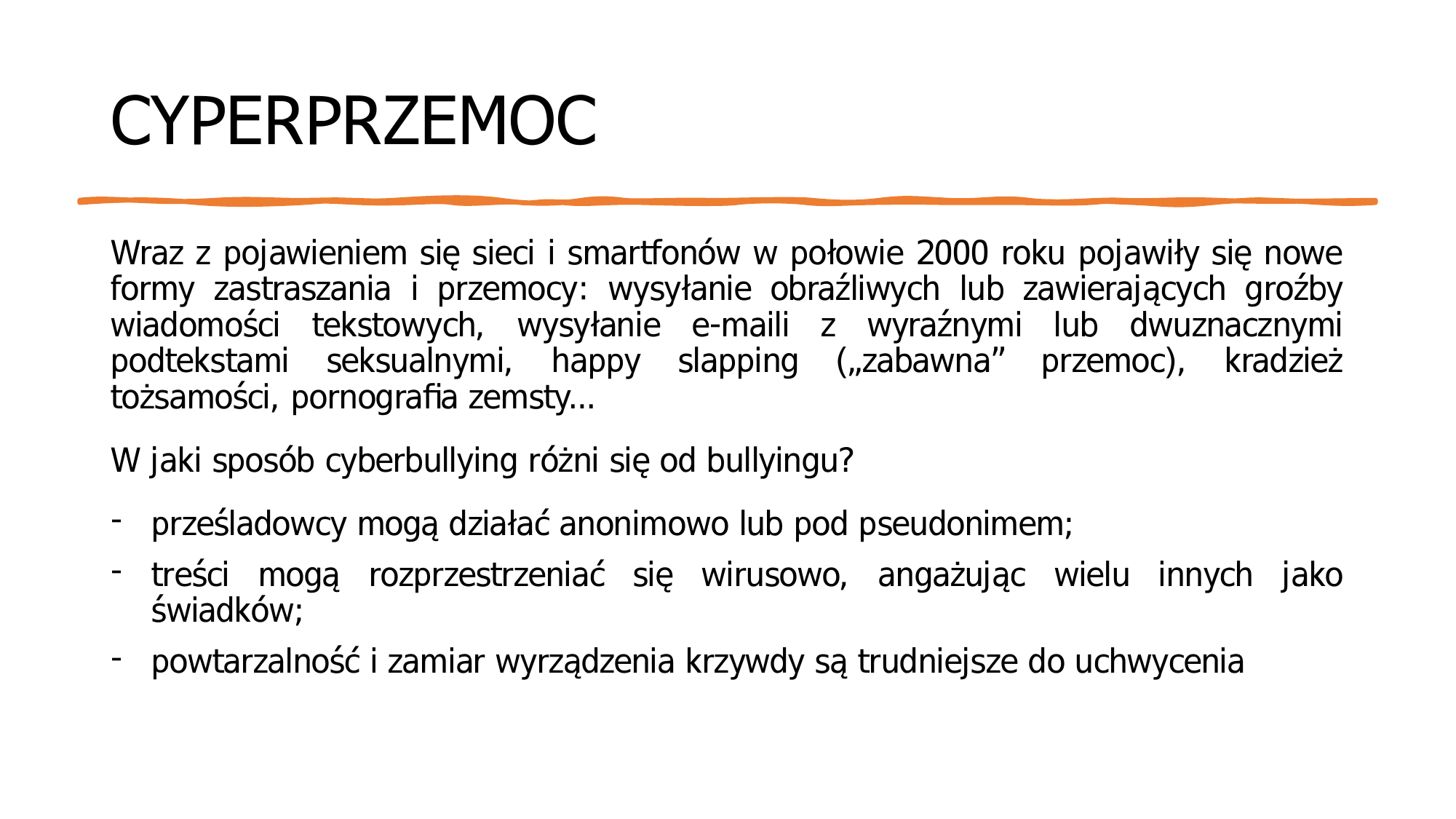

# CYPERPRZEMOC

Wraz z pojawieniem się sieci i smartfonów w połowie 2000 roku pojawiły się nowe formy zastraszania i przemocy: wysyłanie obraźliwych lub zawierających groźby wiadomości tekstowych, wysyłanie e-maili z wyraźnymi lub dwuznacznymi podtekstami seksualnymi, happy slapping („zabawna” przemoc), kradzież tożsamości, pornografia zemsty…
W jaki sposób cyberbullying różni się od bullyingu?
prześladowcy mogą działać anonimowo lub pod pseudonimem;
treści mogą rozprzestrzeniać się wirusowo, angażując wielu innych jako świadków;
powtarzalność i zamiar wyrządzenia krzywdy są trudniejsze do uchwycenia